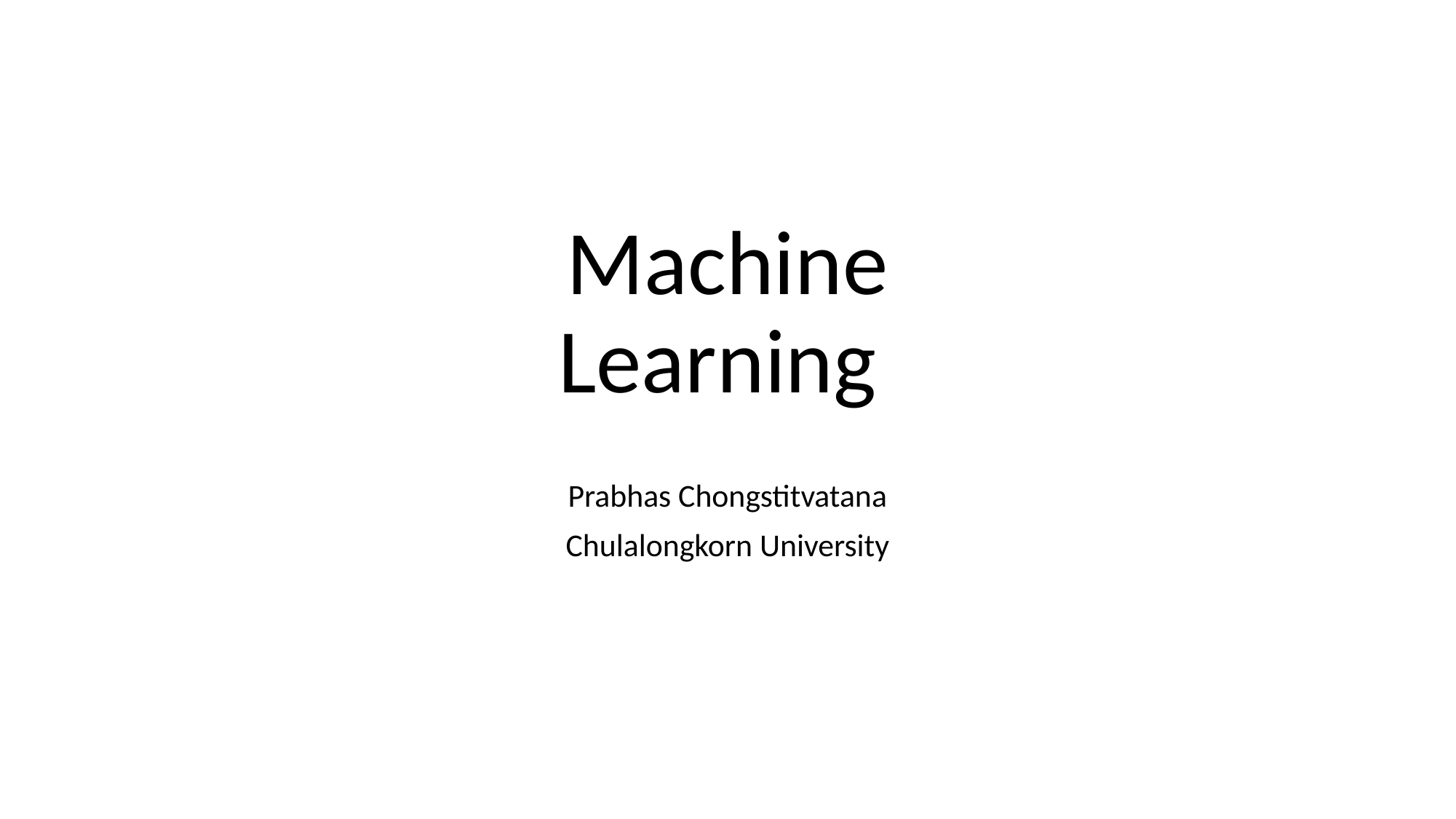

# Machine Learning
Prabhas Chongstitvatana
Chulalongkorn University